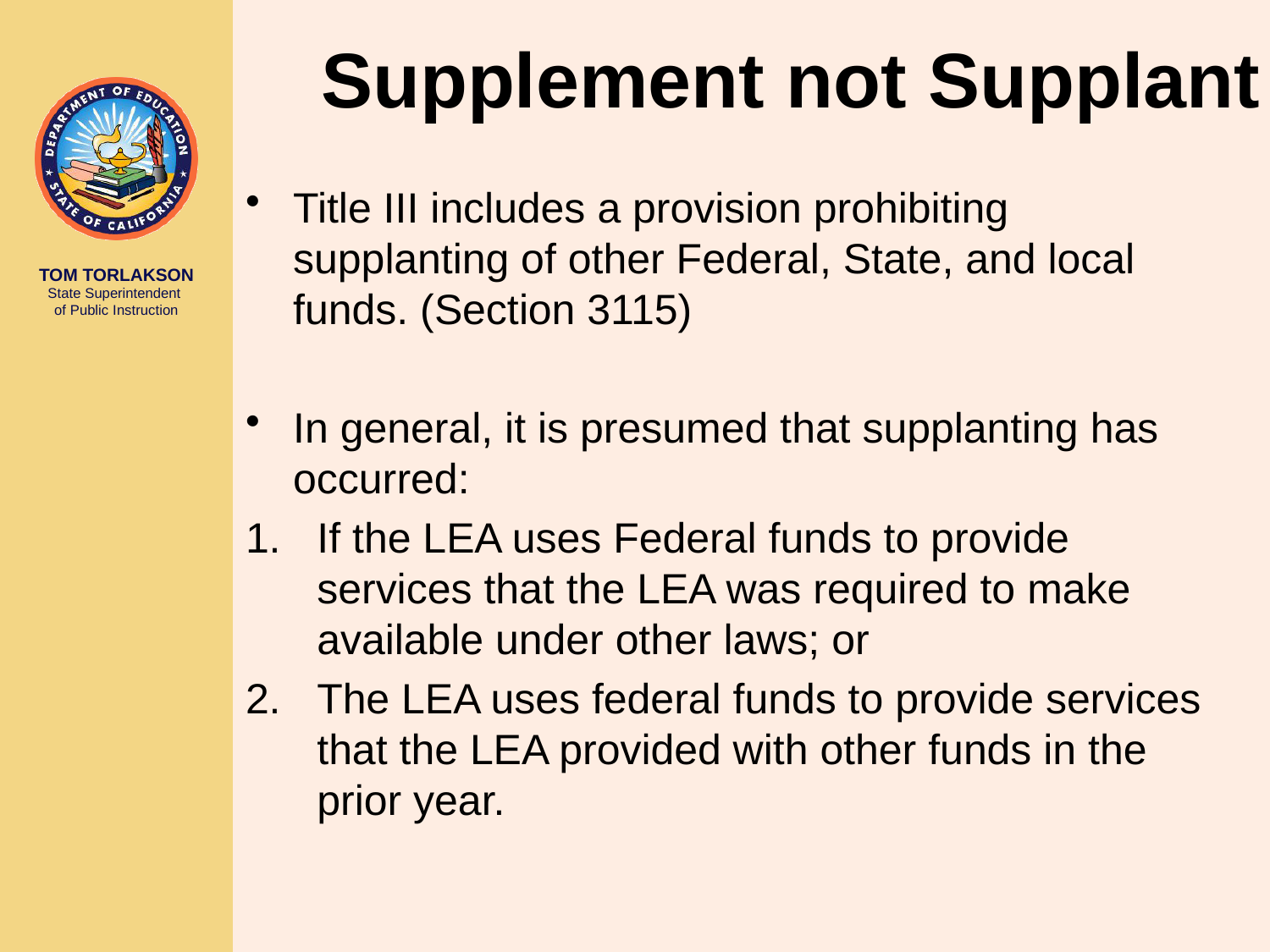

# Supplement not Supplant
Title III includes a provision prohibiting supplanting of other Federal, State, and local funds. (Section 3115)

In general, it is presumed that supplanting has occurred:
If the LEA uses Federal funds to provide services that the LEA was required to make available under other laws; or
The LEA uses federal funds to provide services that the LEA provided with other funds in the prior year.